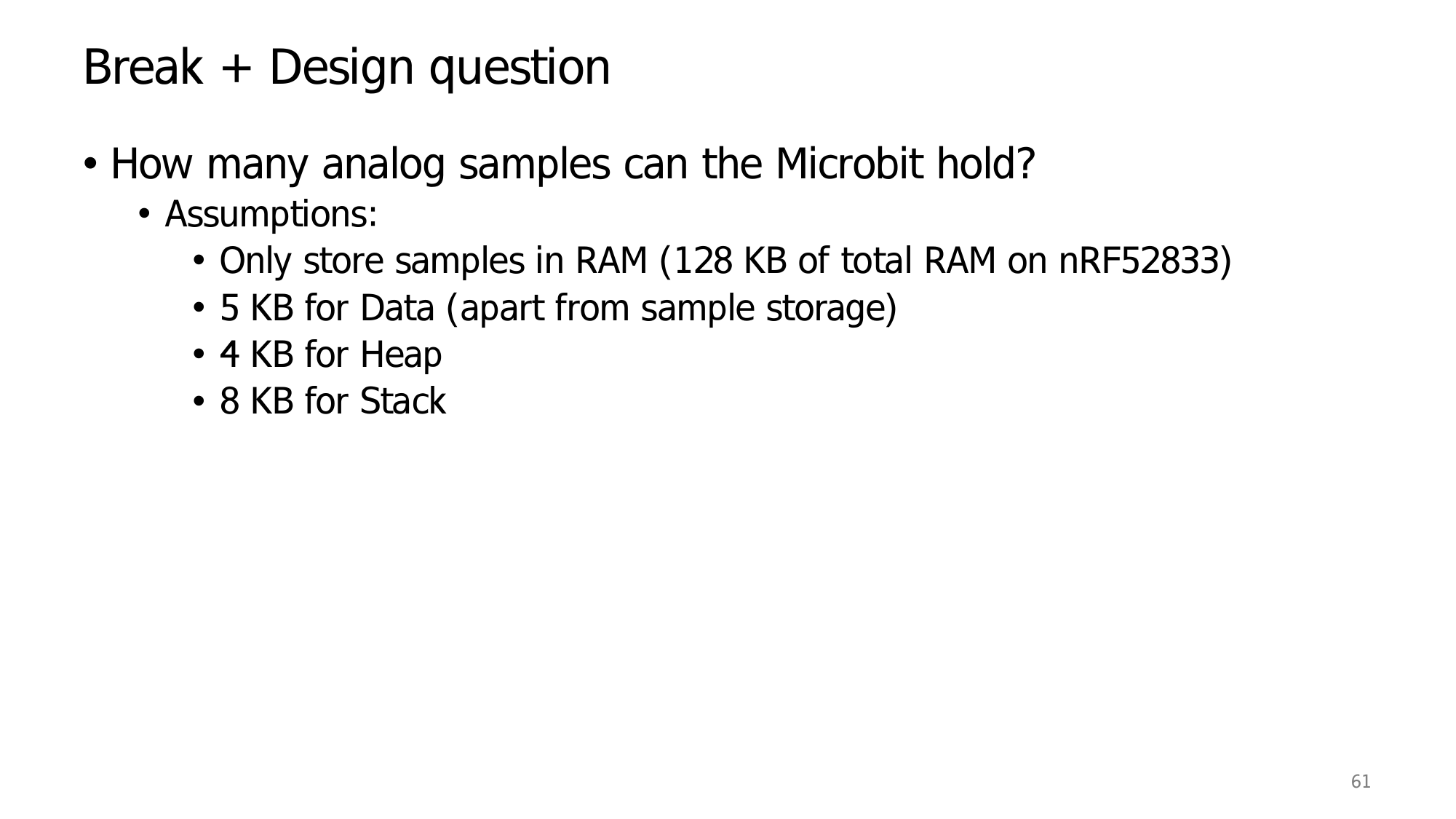

# Break + Design question
How many analog samples can the Microbit hold?
Assumptions:
Only store samples in RAM (128 KB of total RAM on nRF52833)
5 KB for Data (apart from sample storage)
4 KB for Heap
8 KB for Stack

61